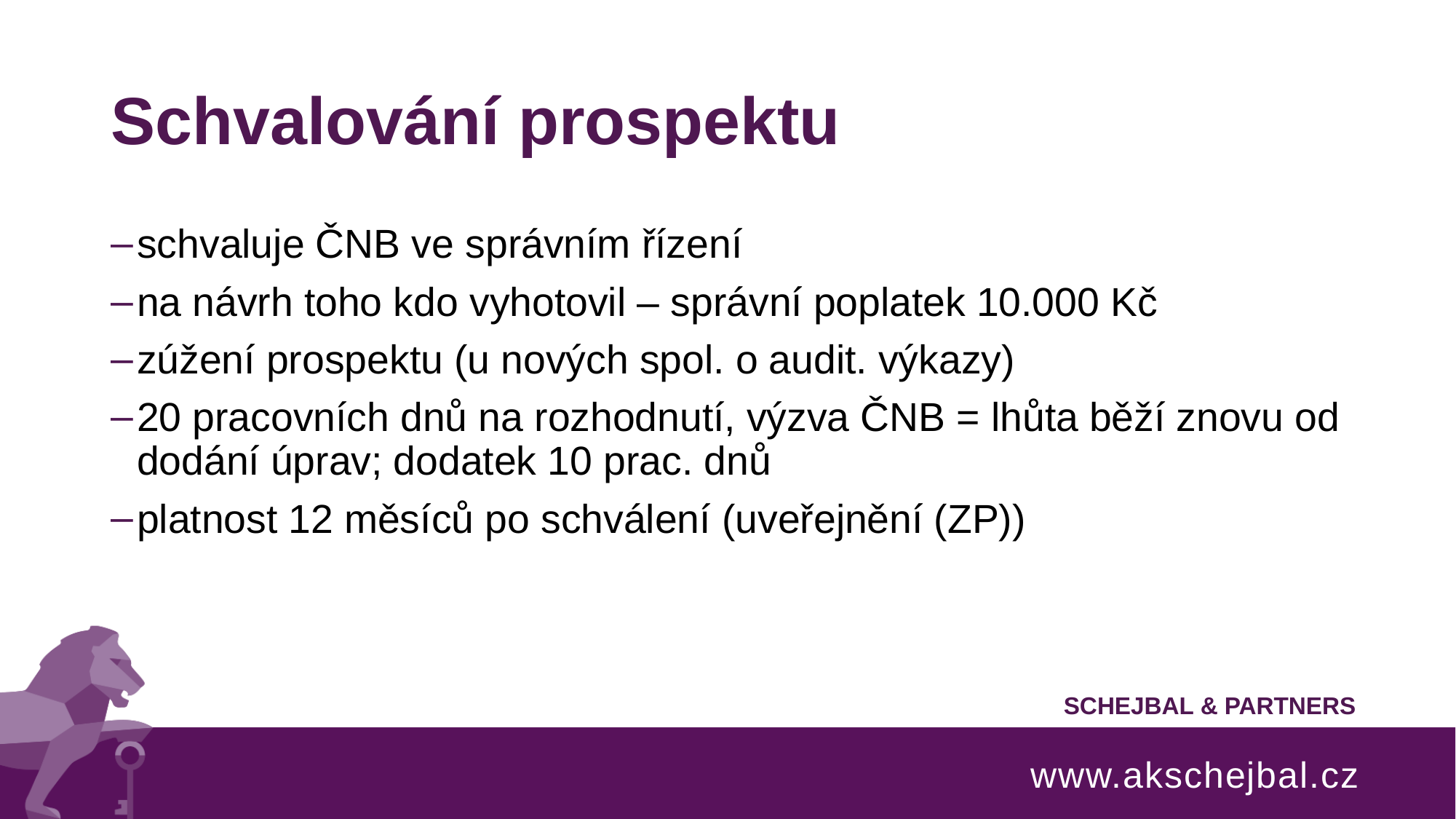

# Schvalování prospektu
schvaluje ČNB ve správním řízení
na návrh toho kdo vyhotovil – správní poplatek 10.000 Kč
zúžení prospektu (u nových spol. o audit. výkazy)
20 pracovních dnů na rozhodnutí, výzva ČNB = lhůta běží znovu od dodání úprav; dodatek 10 prac. dnů
platnost 12 měsíců po schválení (uveřejnění (ZP))

www.akschejbal.cz